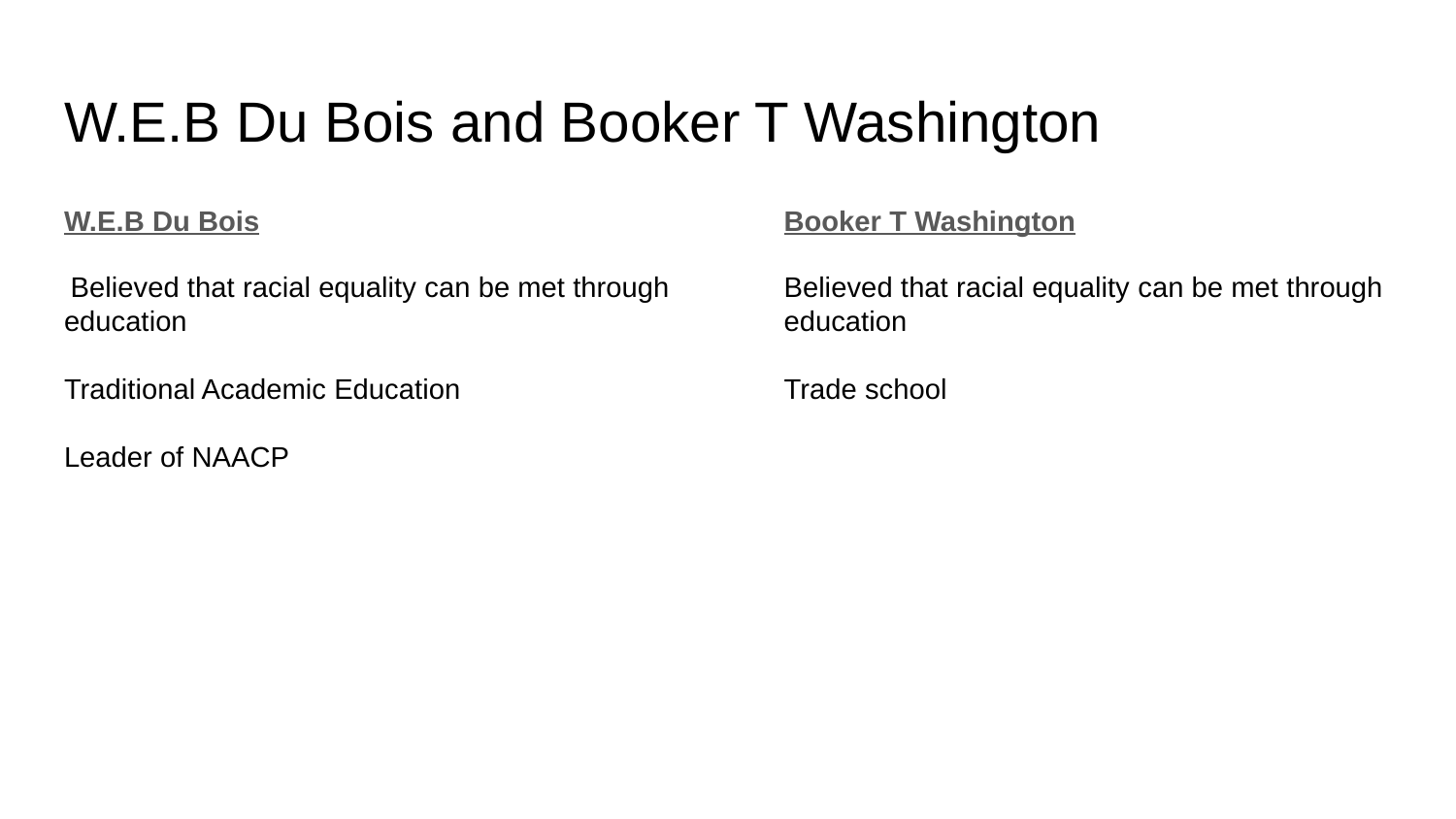

# W.E.B Du Bois and Booker T Washington
W.E.B Du Bois
 Believed that racial equality can be met through education

Traditional Academic Education

Leader of NAACP
Booker T Washington
Believed that racial equality can be met through education

Trade school